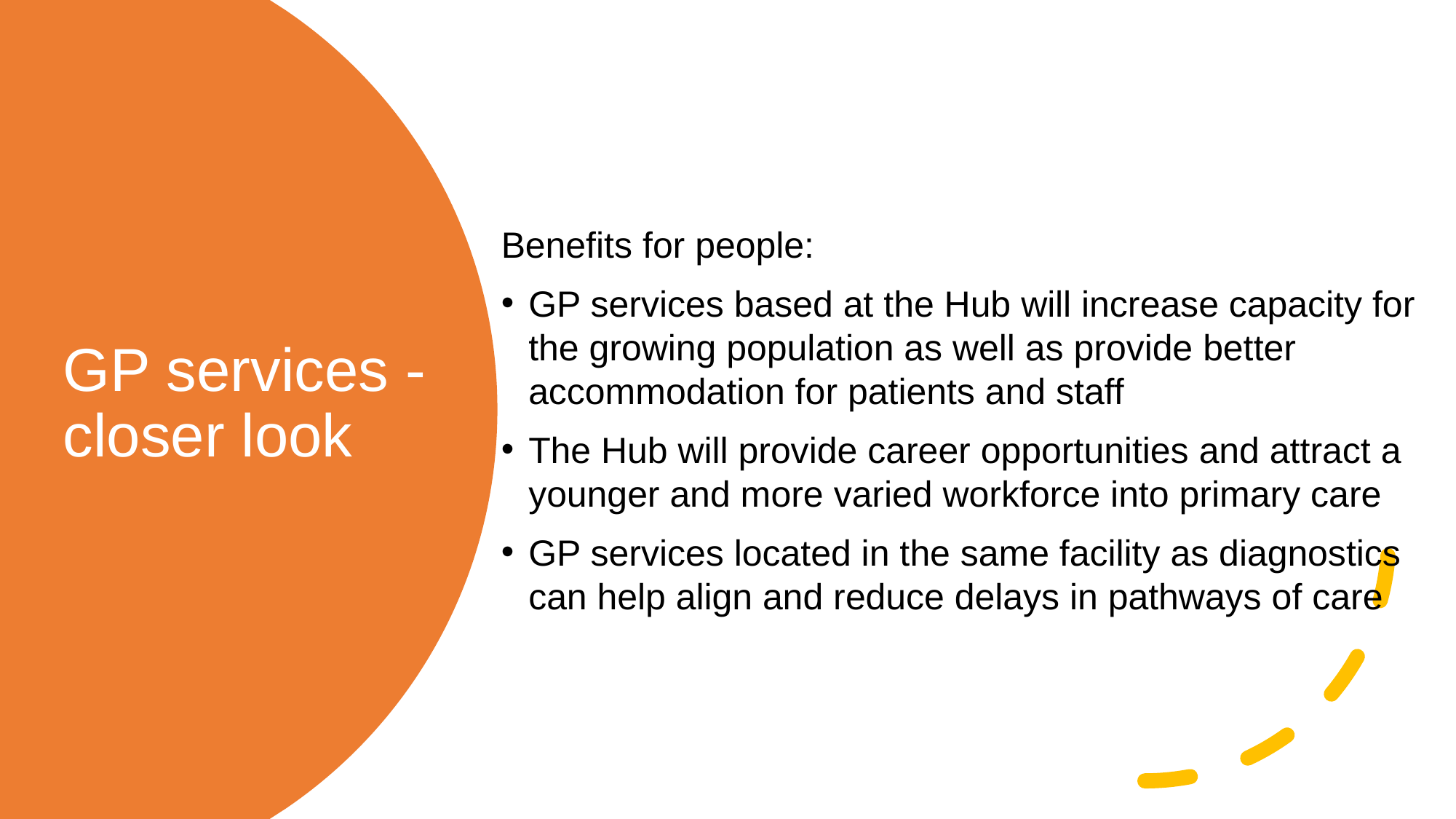

Benefits for people:
GP services based at the Hub will increase capacity for the growing population as well as provide better accommodation for patients and staff
The Hub will provide career opportunities and attract a younger and more varied workforce into primary care
GP services located in the same facility as diagnostics can help align and reduce delays in pathways of care

# GP services -  closer look